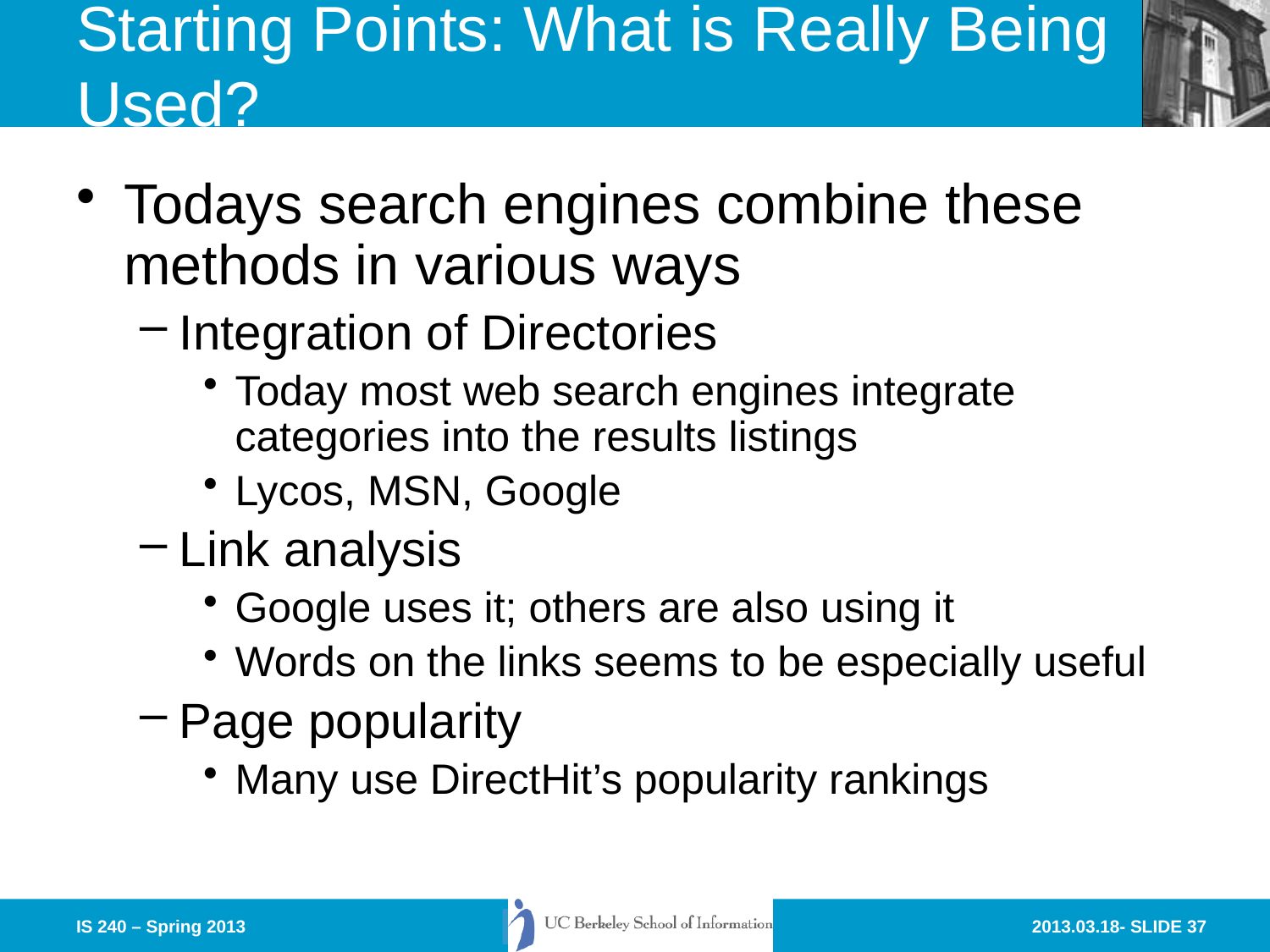

# Starting Points: What is Really Being Used?
Todays search engines combine these methods in various ways
Integration of Directories
Today most web search engines integrate categories into the results listings
Lycos, MSN, Google
Link analysis
Google uses it; others are also using it
Words on the links seems to be especially useful
Page popularity
Many use DirectHit’s popularity rankings

IS 240 – Spring 2013